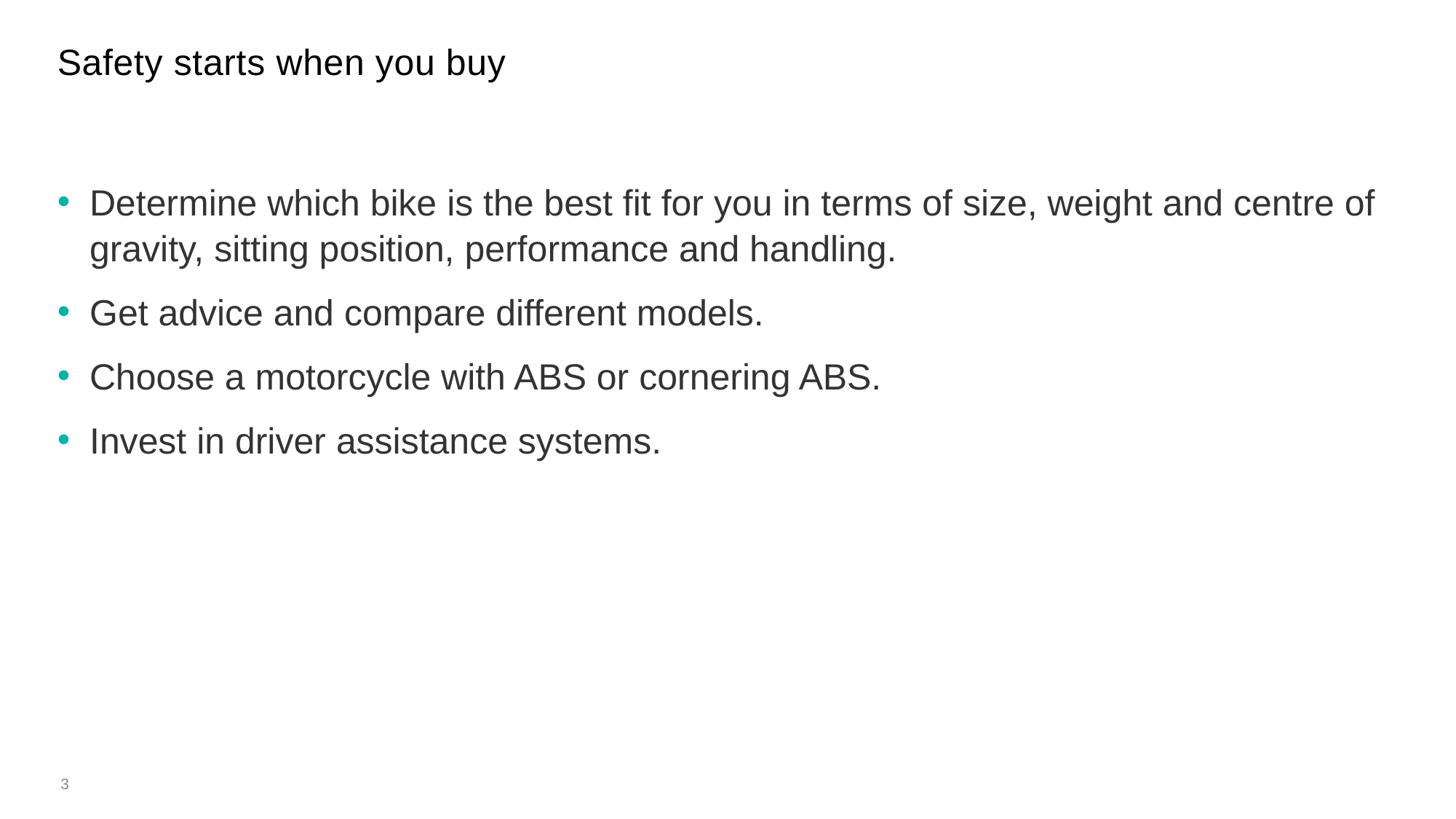

# Safety starts when you buy

Determine which bike is the best fit for you in terms of size, weight and centre of gravity, sitting position, performance and handling.
Get advice and compare different models.
Choose a motorcycle with ABS or cornering ABS.
Invest in driver assistance systems.

3